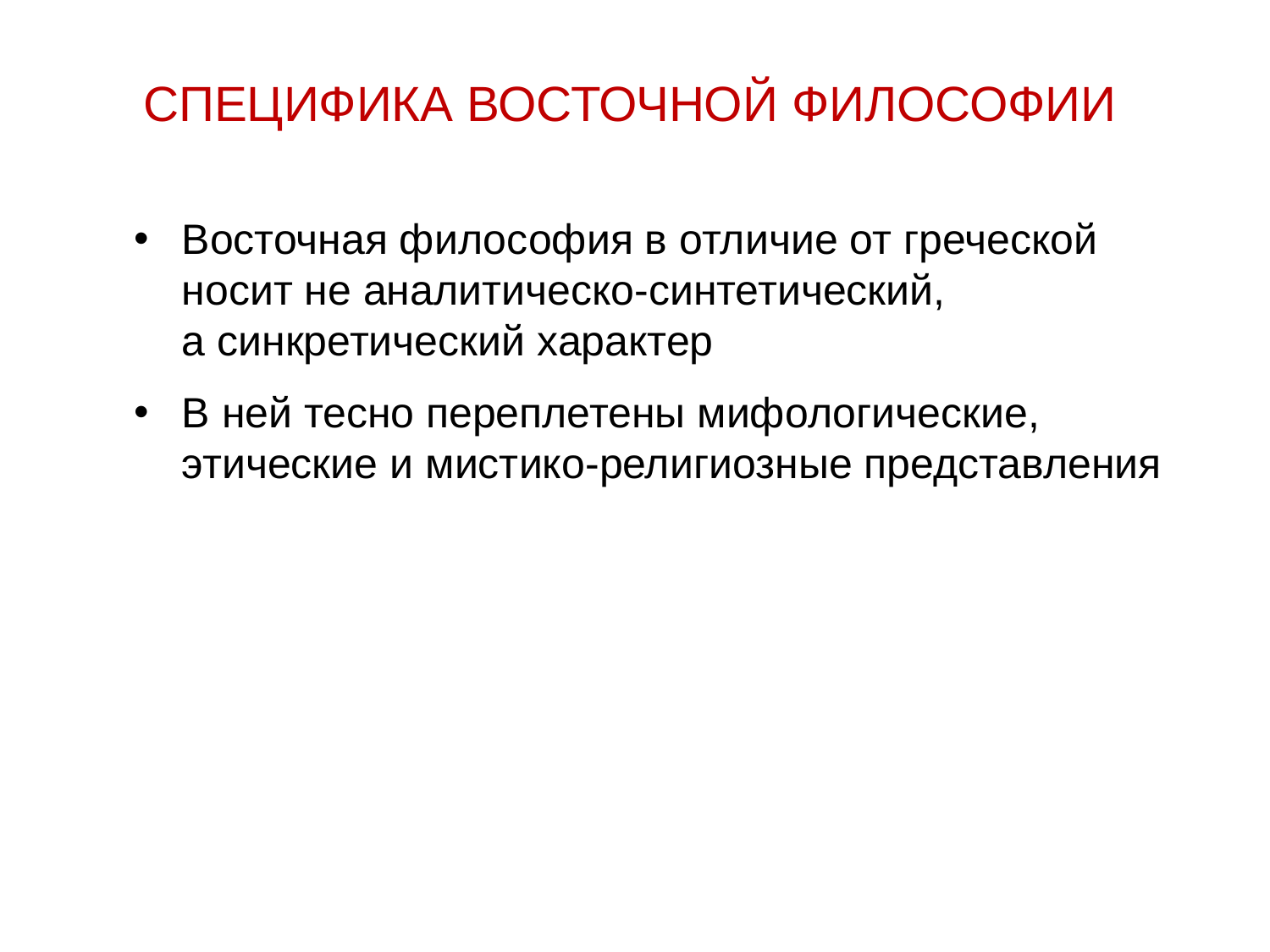

СПЕЦИФИКА ВОСТОЧНОЙ ФИЛОСОФИИ
Восточная философия в отличие от греческой носит не аналитическо-синтетический,
а синкретический характер
В ней тесно переплетены мифологические, этические и мистико-религиозные представления

2